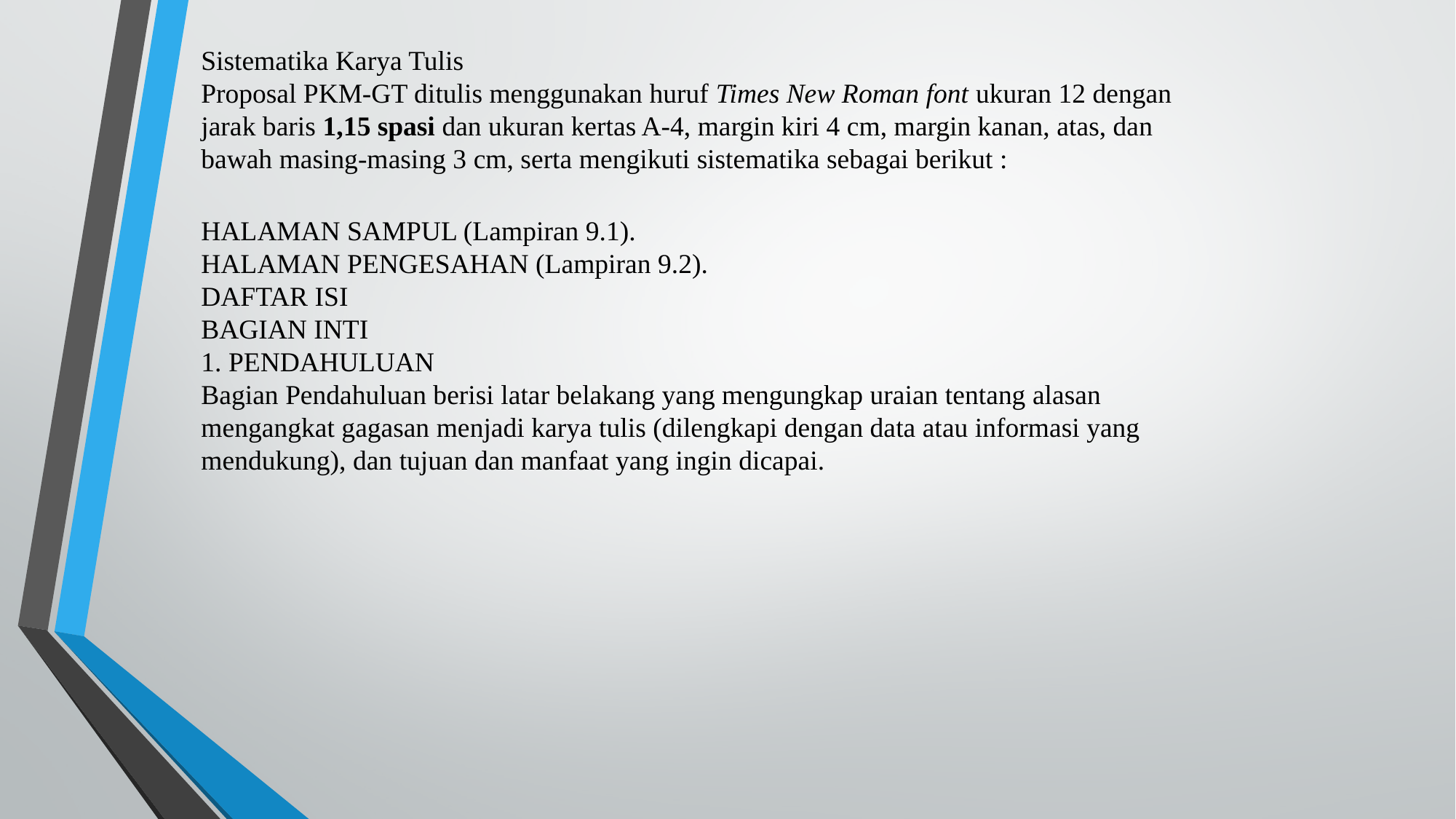

Sistematika Karya Tulis
Proposal PKM-GT ditulis menggunakan huruf Times New Roman font ukuran 12 dengan
jarak baris 1,15 spasi dan ukuran kertas A-4, margin kiri 4 cm, margin kanan, atas, dan
bawah masing-masing 3 cm, serta mengikuti sistematika sebagai berikut :
HALAMAN SAMPUL (Lampiran 9.1).
HALAMAN PENGESAHAN (Lampiran 9.2).
DAFTAR ISI
BAGIAN INTI
1. PENDAHULUAN
Bagian Pendahuluan berisi latar belakang yang mengungkap uraian tentang alasan
mengangkat gagasan menjadi karya tulis (dilengkapi dengan data atau informasi yang
mendukung), dan tujuan dan manfaat yang ingin dicapai.